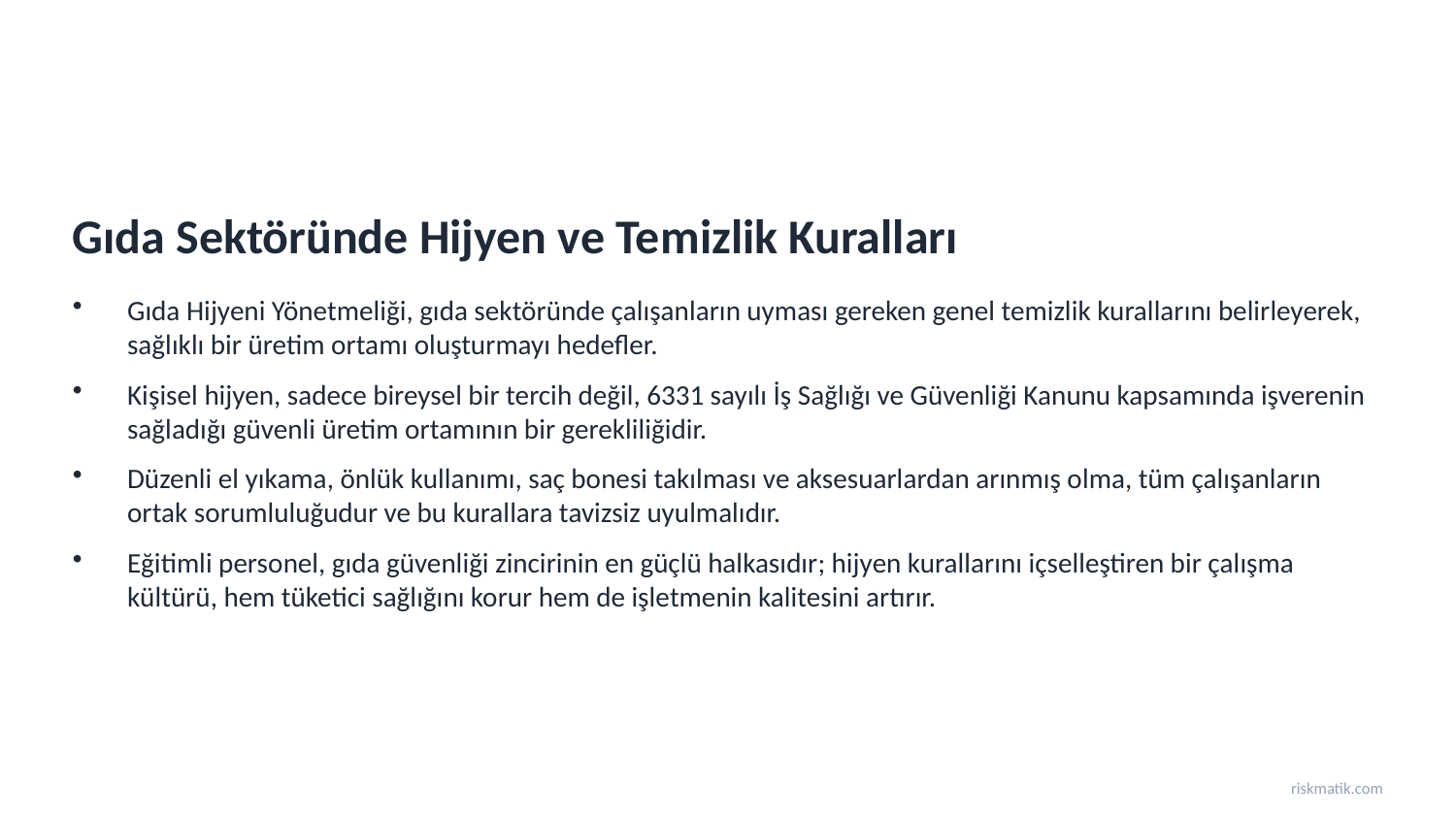

Gıda Sektöründe Hijyen ve Temizlik Kuralları
Gıda Hijyeni Yönetmeliği, gıda sektöründe çalışanların uyması gereken genel temizlik kurallarını belirleyerek, sağlıklı bir üretim ortamı oluşturmayı hedefler.
Kişisel hijyen, sadece bireysel bir tercih değil, 6331 sayılı İş Sağlığı ve Güvenliği Kanunu kapsamında işverenin sağladığı güvenli üretim ortamının bir gerekliliğidir.
Düzenli el yıkama, önlük kullanımı, saç bonesi takılması ve aksesuarlardan arınmış olma, tüm çalışanların ortak sorumluluğudur ve bu kurallara tavizsiz uyulmalıdır.
Eğitimli personel, gıda güvenliği zincirinin en güçlü halkasıdır; hijyen kurallarını içselleştiren bir çalışma kültürü, hem tüketici sağlığını korur hem de işletmenin kalitesini artırır.
riskmatik.com